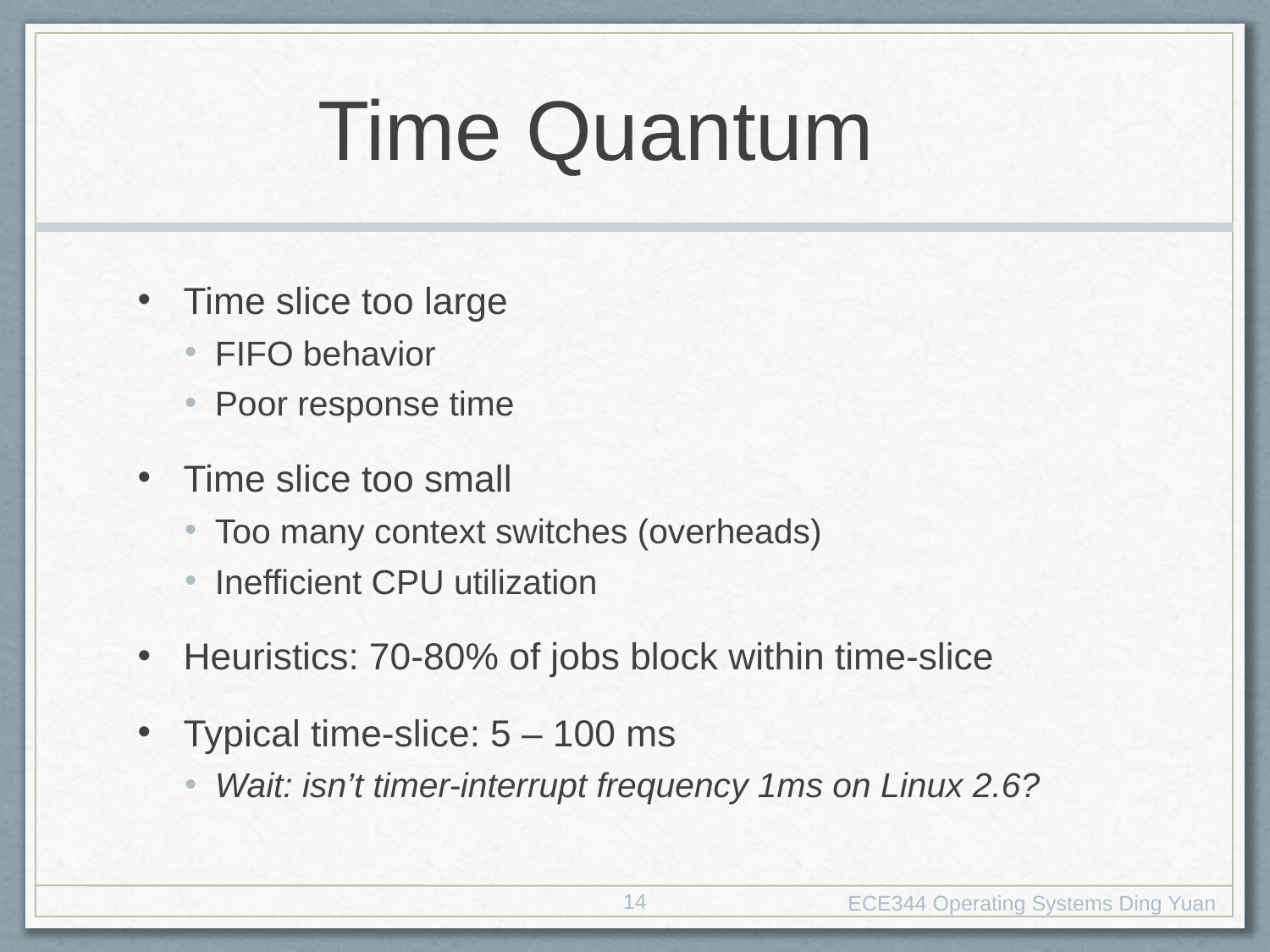

# Time Quantum
Time slice too large
FIFO behavior
Poor response time
Time slice too small
Too many context switches (overheads)
Inefficient CPU utilization
Heuristics: 70-80% of jobs block within time-slice
Typical time-slice: 5 – 100 ms
Wait: isn’t timer-interrupt frequency 1ms on Linux 2.6?
14
ECE344 Operating Systems Ding Yuan